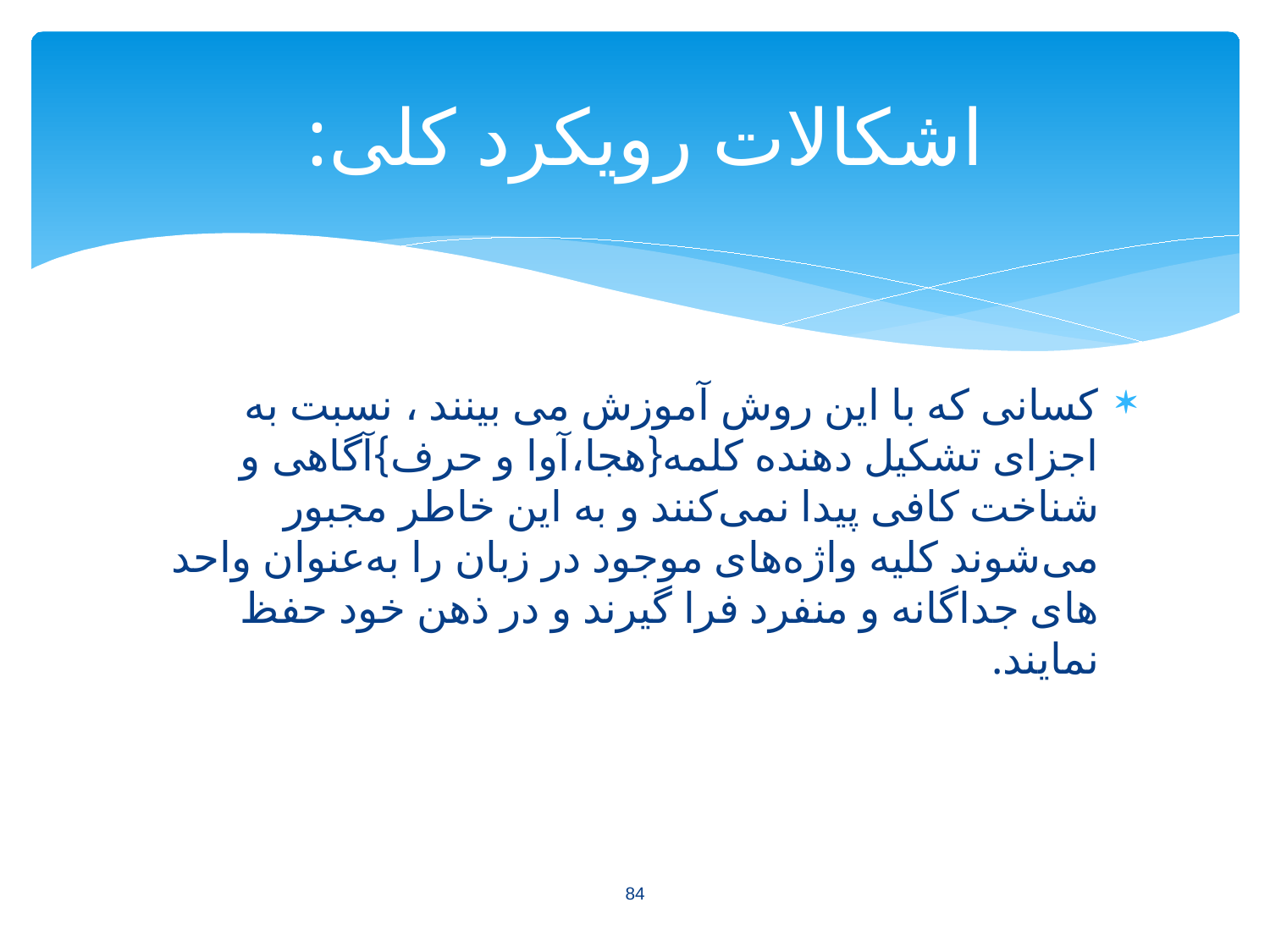

# اشکالات رویکرد کلی:
کسانی که با این روش آموزش می بینند ، نسبت به اجزای تشکیل دهنده کلمه{هجا،آوا و حرف}آگاهی و شناخت کافی پیدا نمی‌کنند و به این خاطر مجبور می‌شوند کلیه واژه‌های موجود در زبان را به‌عنوان واحد های جداگانه و منفرد فرا گیرند و در ذهن خود حفظ نمایند.
84